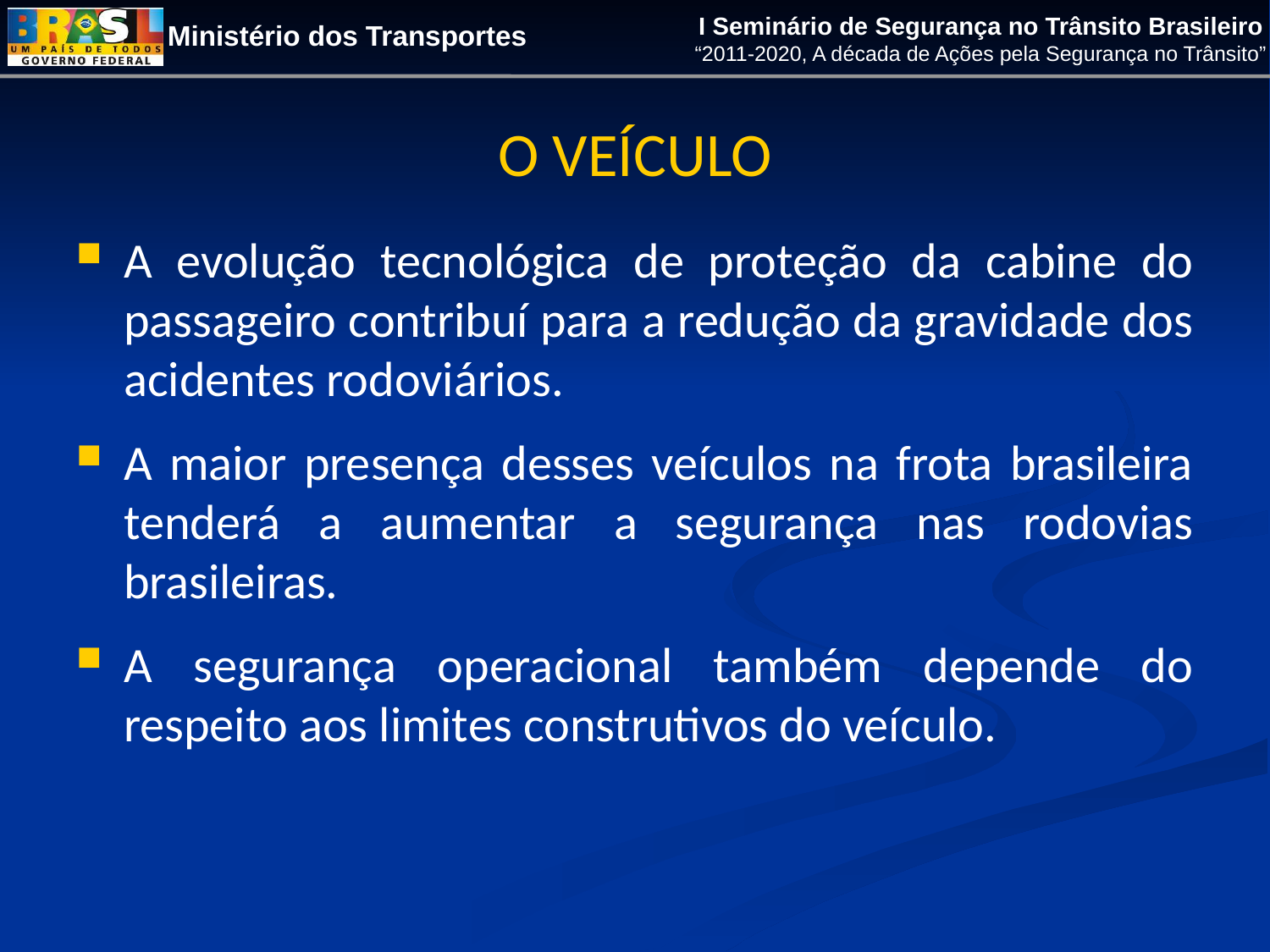

O VEÍCULO
A evolução tecnológica de proteção da cabine do passageiro contribuí para a redução da gravidade dos acidentes rodoviários.
A maior presença desses veículos na frota brasileira tenderá a aumentar a segurança nas rodovias brasileiras.
A segurança operacional também depende do respeito aos limites construtivos do veículo.